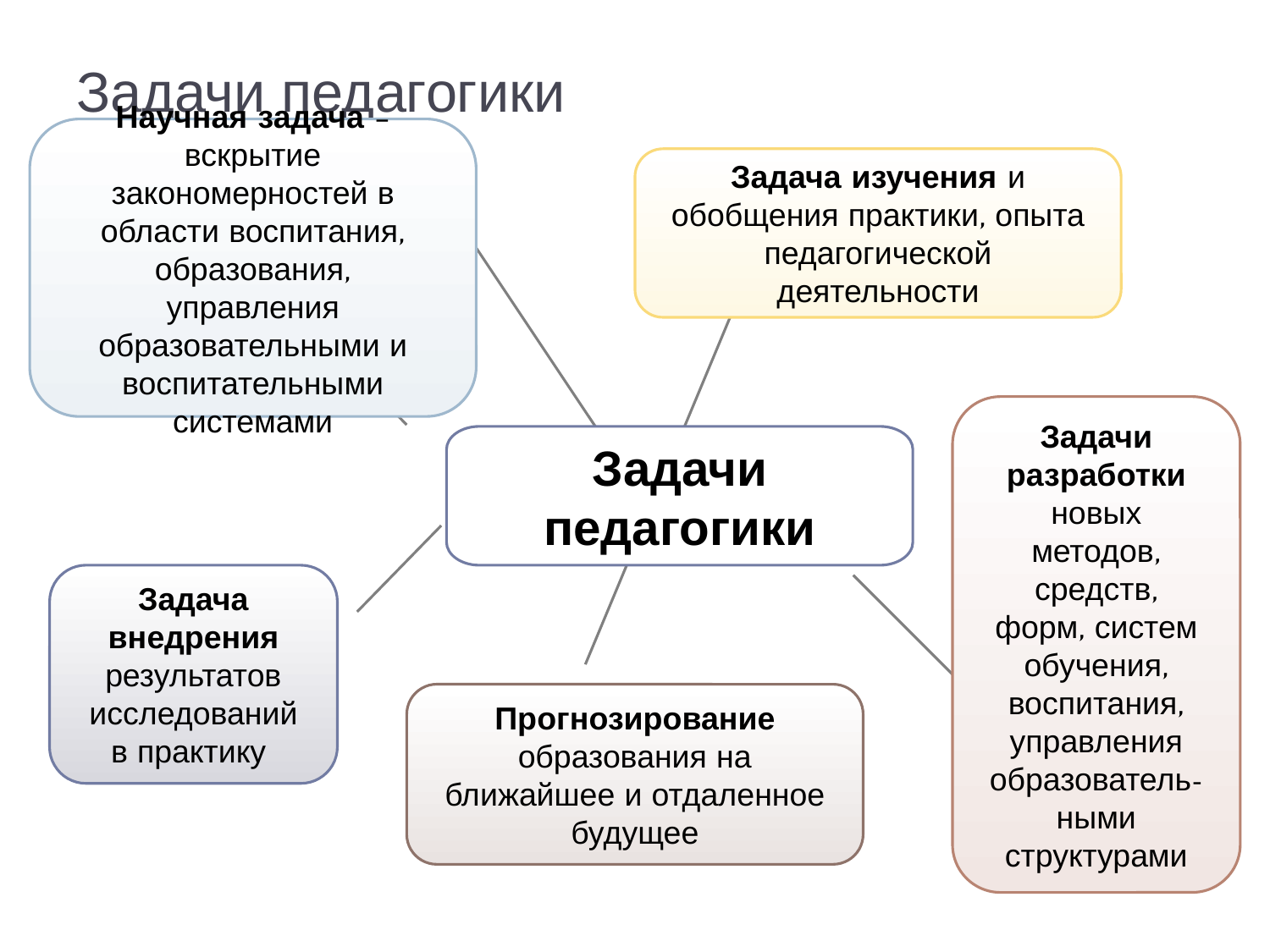

# Задачи педагогики
Научная задача – вскрытие закономерностей в области воспитания, образования, управления образовательными и воспитательными системами
Задача изучения и обобщения практики, опыта педагогической деятельности
Задачи разработки новых методов, средств, форм, систем обучения, воспитания, управления образователь-ными структурами
Задачи педагогики
Задача внедрения результатов исследований в практику
Прогнозирование образования на ближайшее и отдаленное будущее